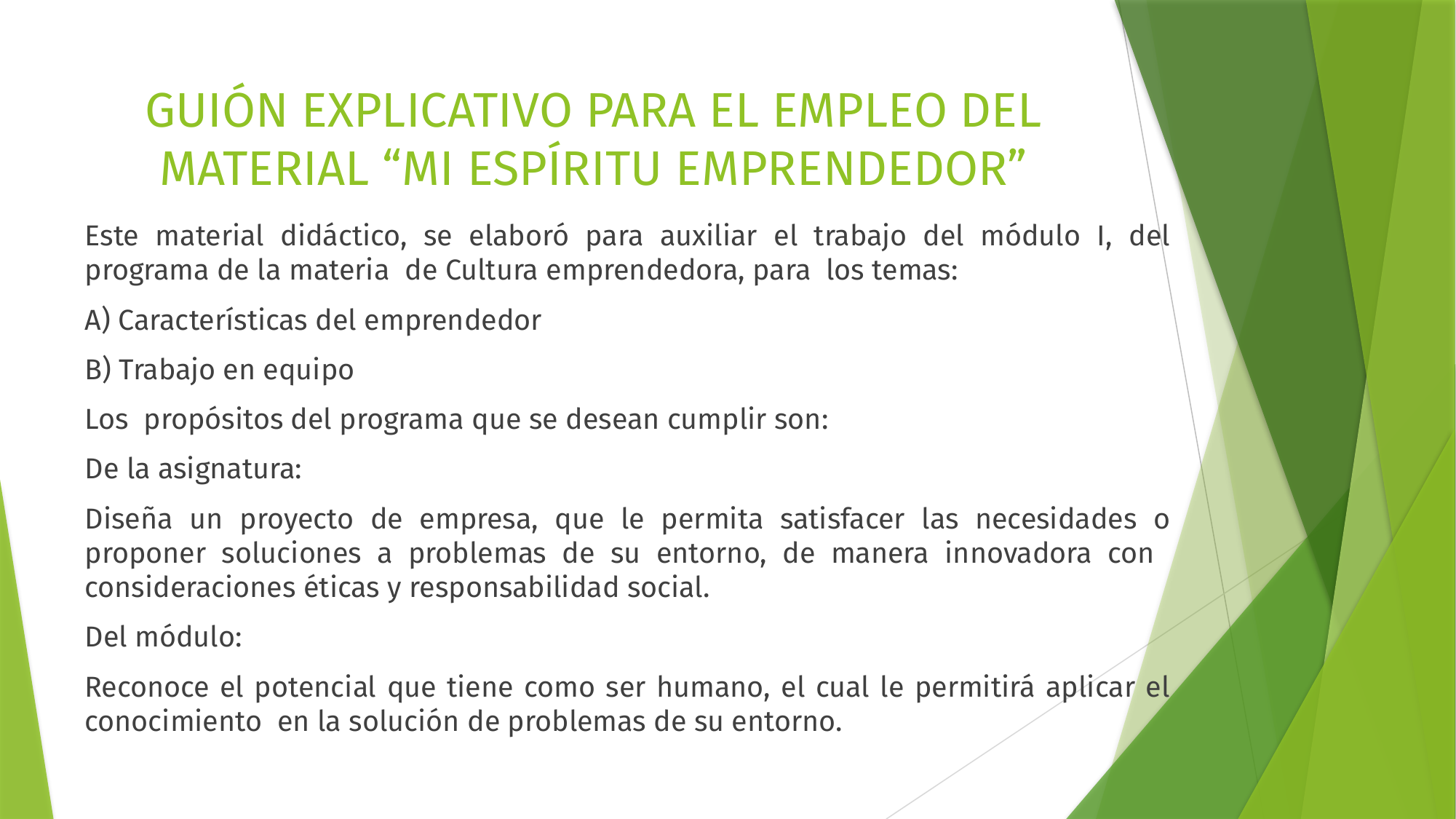

# GUIÓN EXPLICATIVO PARA EL EMPLEO DEL MATERIAL “MI ESPÍRITU EMPRENDEDOR”
	Este material didáctico, se elaboró para auxiliar el trabajo del módulo I, del programa de la materia  de Cultura emprendedora, para  los temas:
	A) Características del emprendedor
	B) Trabajo en equipo
	Los  propósitos del programa que se desean cumplir son:
	De la asignatura:
	Diseña un proyecto de empresa, que le permita satisfacer las necesidades o proponer soluciones a problemas de su entorno, de manera innovadora con  consideraciones éticas y responsabilidad social.
	Del módulo:
	Reconoce el potencial que tiene como ser humano, el cual le permitirá aplicar el conocimiento  en la solución de problemas de su entorno.